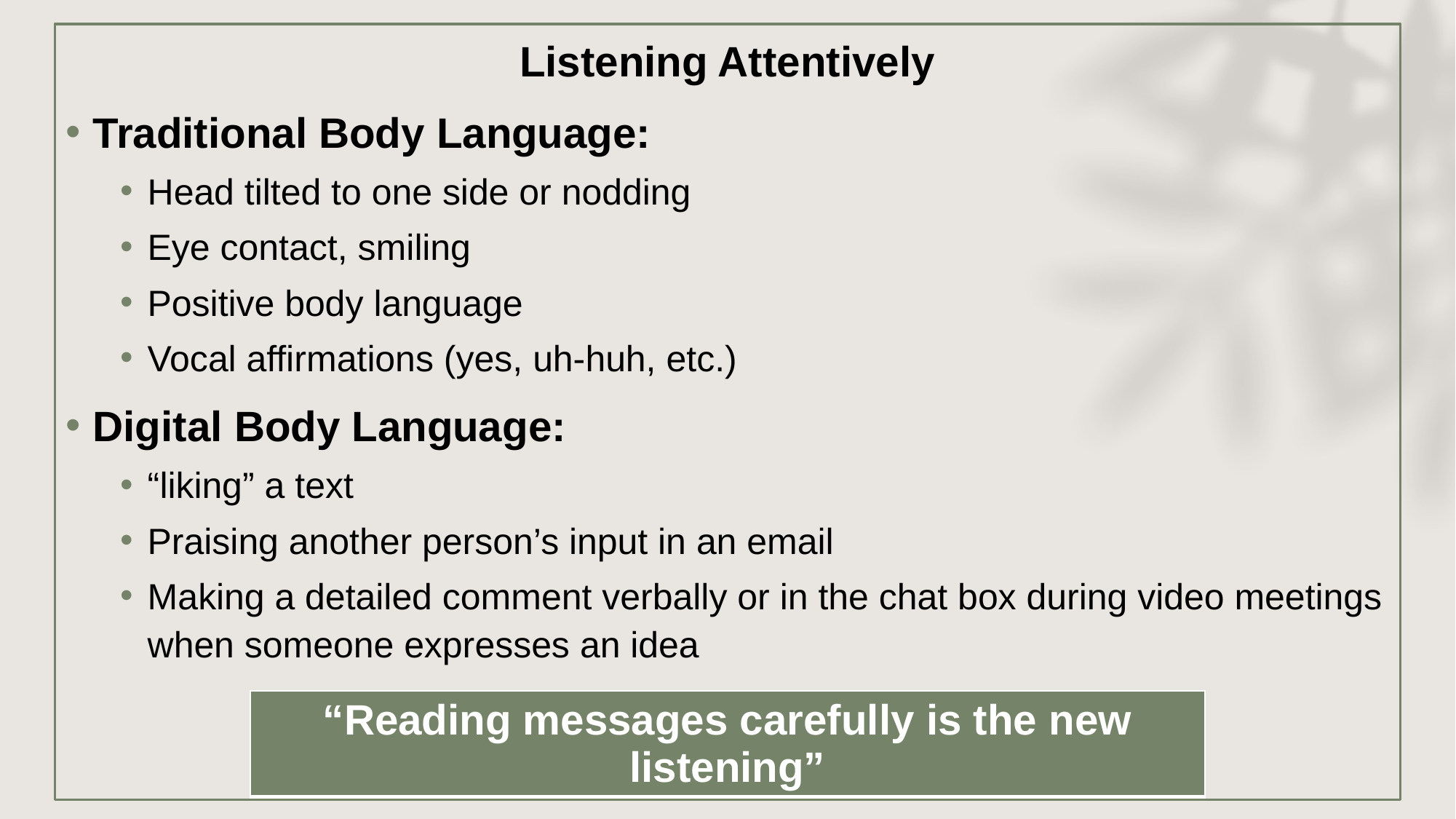

# Listening
Listening Attentively
Traditional Body Language:
Head tilted to one side or nodding
Eye contact, smiling
Positive body language
Vocal affirmations (yes, uh-huh, etc.)
Digital Body Language:
“liking” a text
Praising another person’s input in an email
Making a detailed comment verbally or in the chat box during video meetings when someone expresses an idea

| “Reading messages carefully is the new listening” |
| --- |